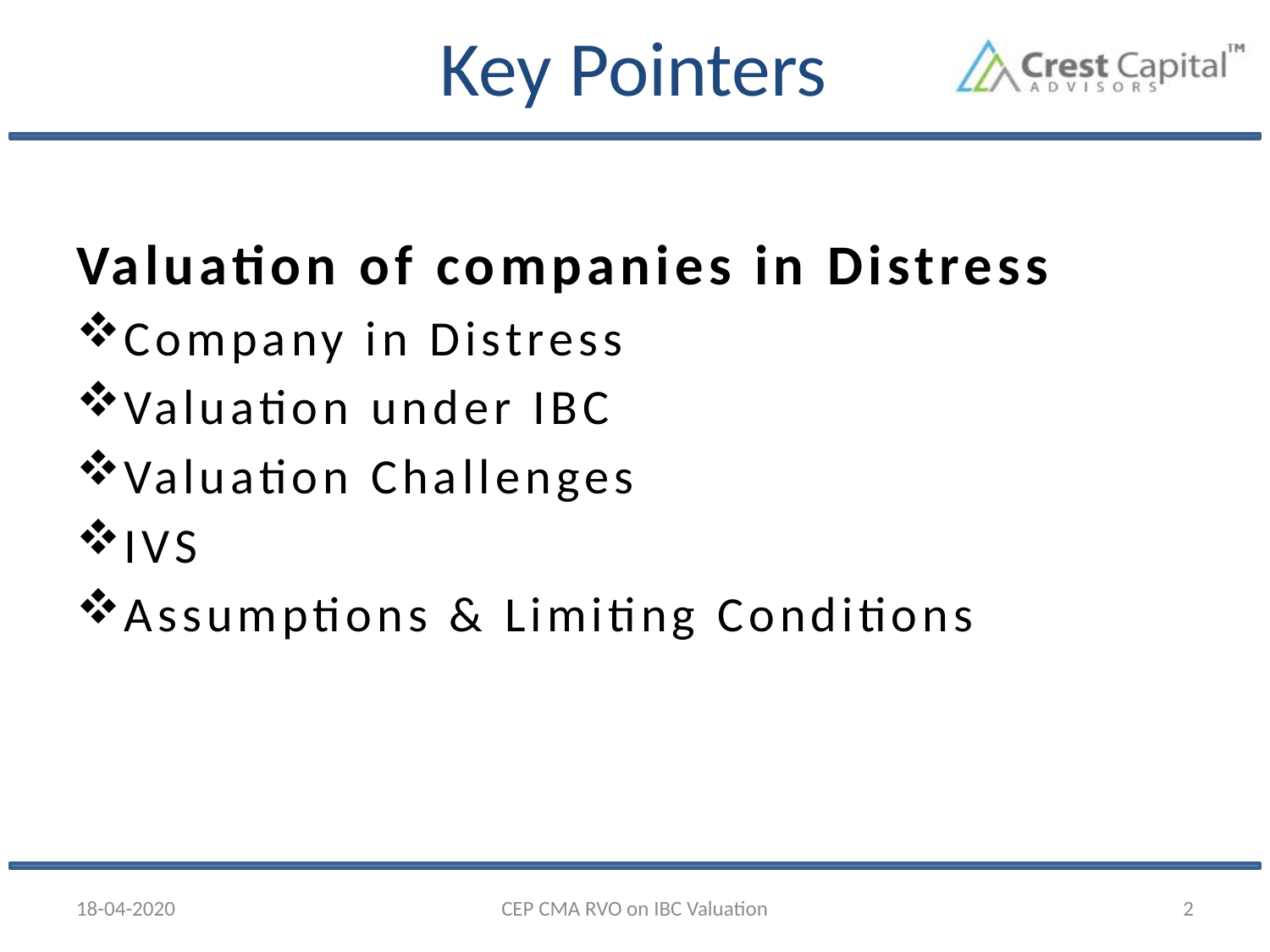

# Key Pointers

Valuation of companies in Distress
Company in Distress
Valuation under IBC
Valuation Challenges
IVS
Assumptions & Limiting Conditions

18-04-2020
CEP CMA RVO on IBC Valuation
2